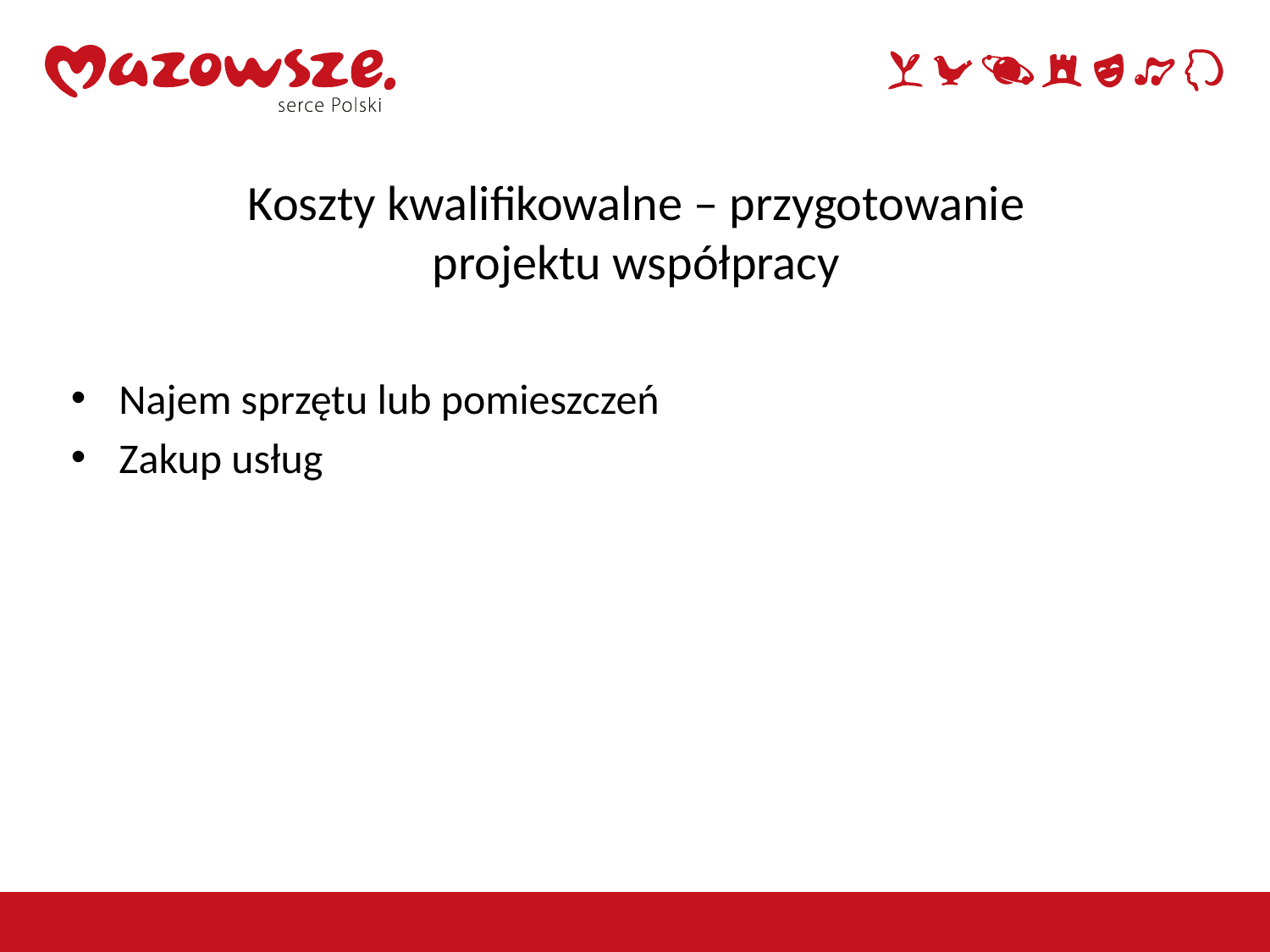

Koszty kwalifikowalne – przygotowanie projektu współpracy
Najem sprzętu lub pomieszczeń
Zakup usług